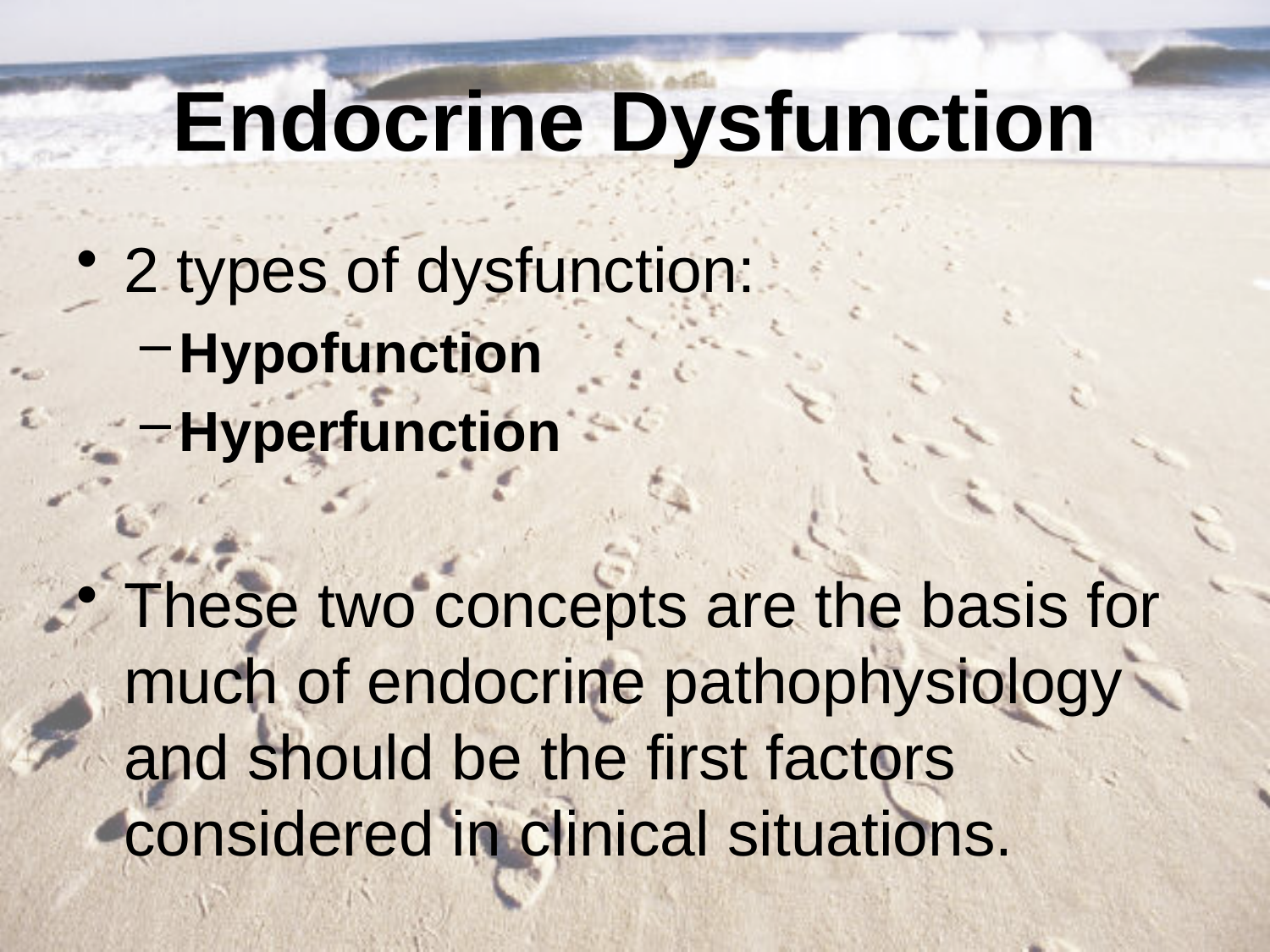

# Endocrine Dysfunction
2 types of dysfunction:
Hypofunction
Hyperfunction

These two concepts are the basis for much of endocrine pathophysiology and should be the first factors considered in clinical situations.